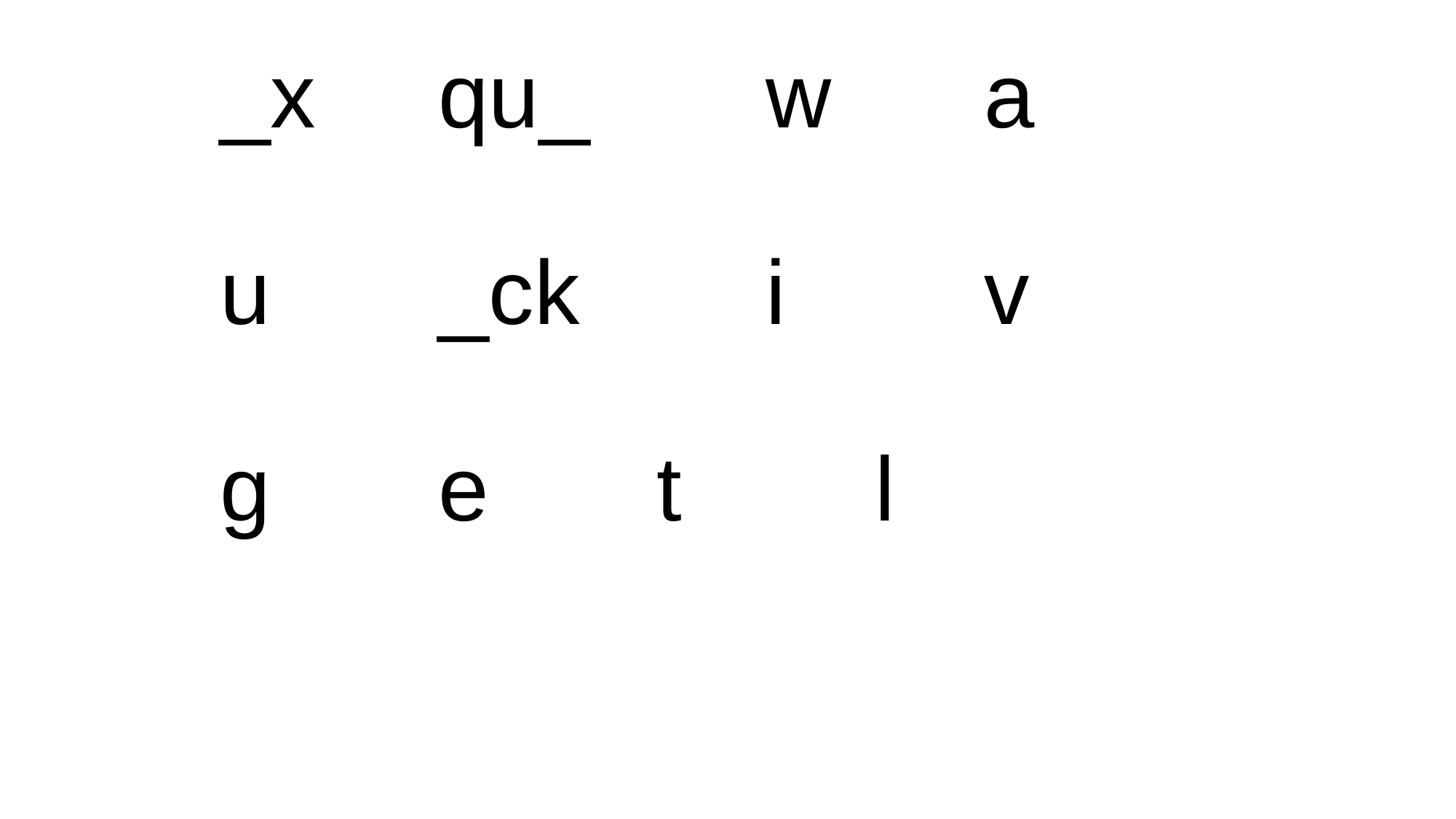

# _x		qu_		w		a u		_ck		i		v g		e		t		l